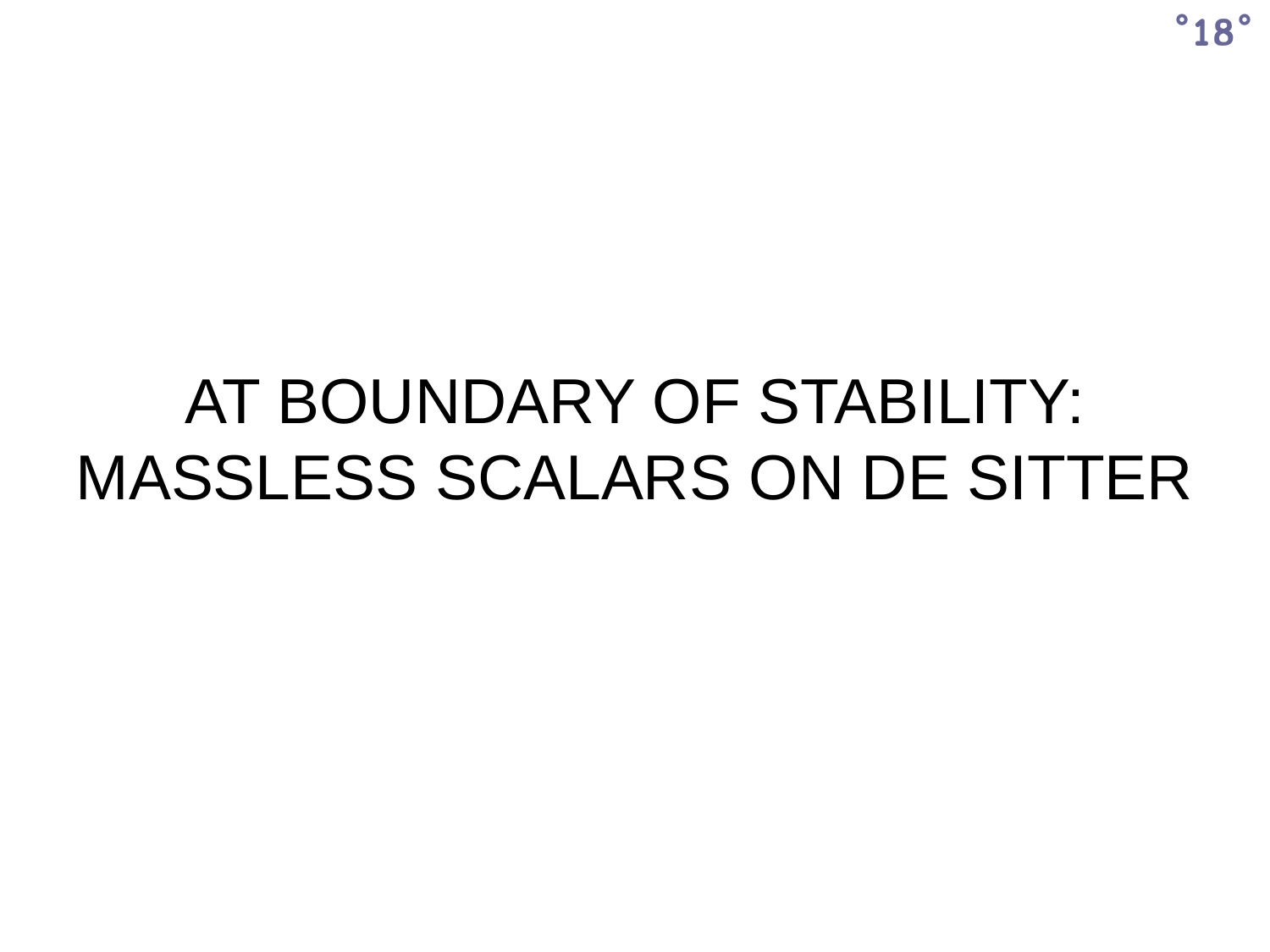

˚18˚
AT BOUNDARY OF STABILITY: MASSLESS SCALARS ON DE SITTER